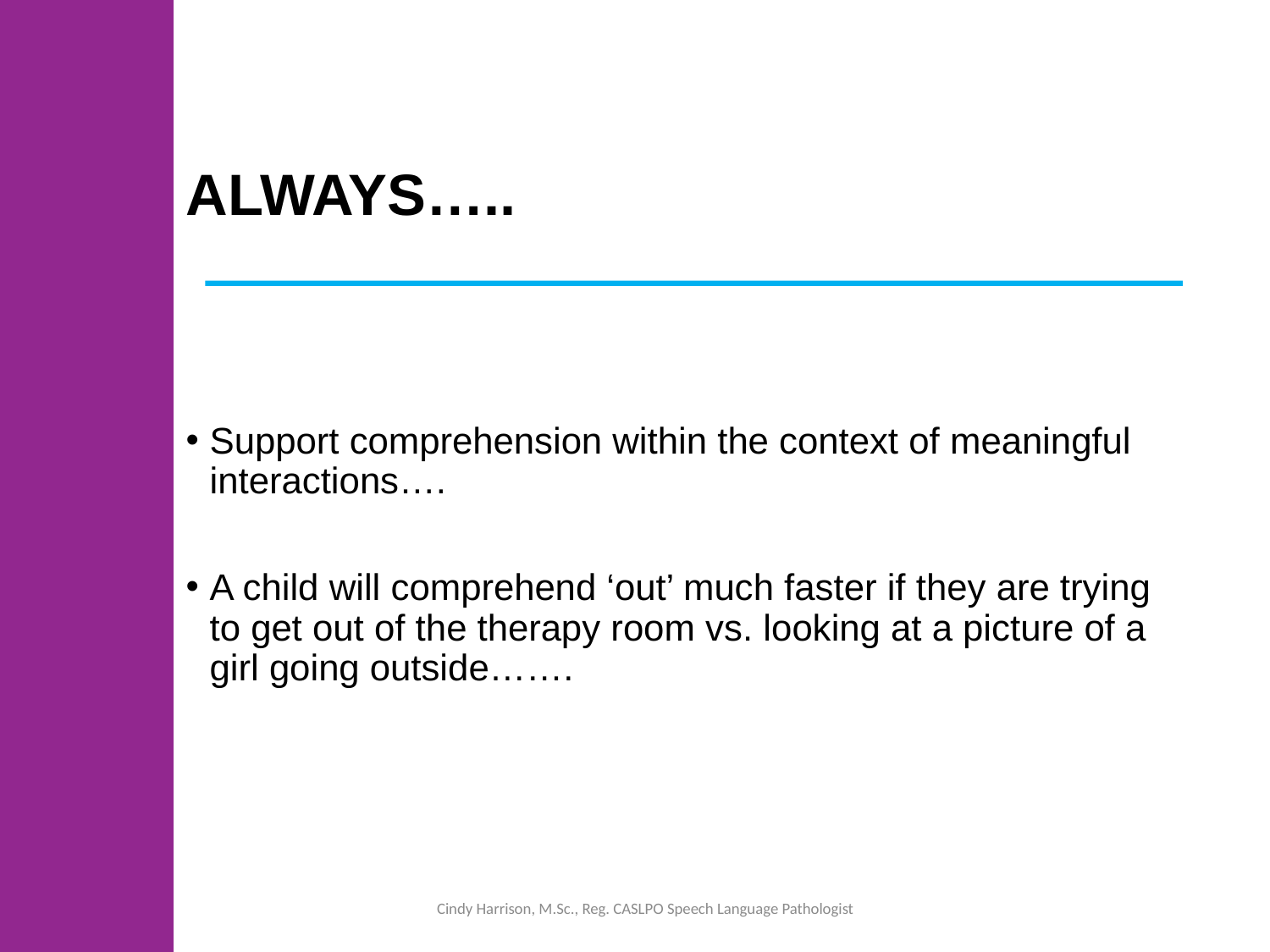

# ALWAYS…..
Support comprehension within the context of meaningful interactions….

A child will comprehend ‘out’ much faster if they are trying to get out of the therapy room vs. looking at a picture of a girl going outside…….

Cindy Harrison, M.Sc., Reg. CASLPO Speech Language Pathologist